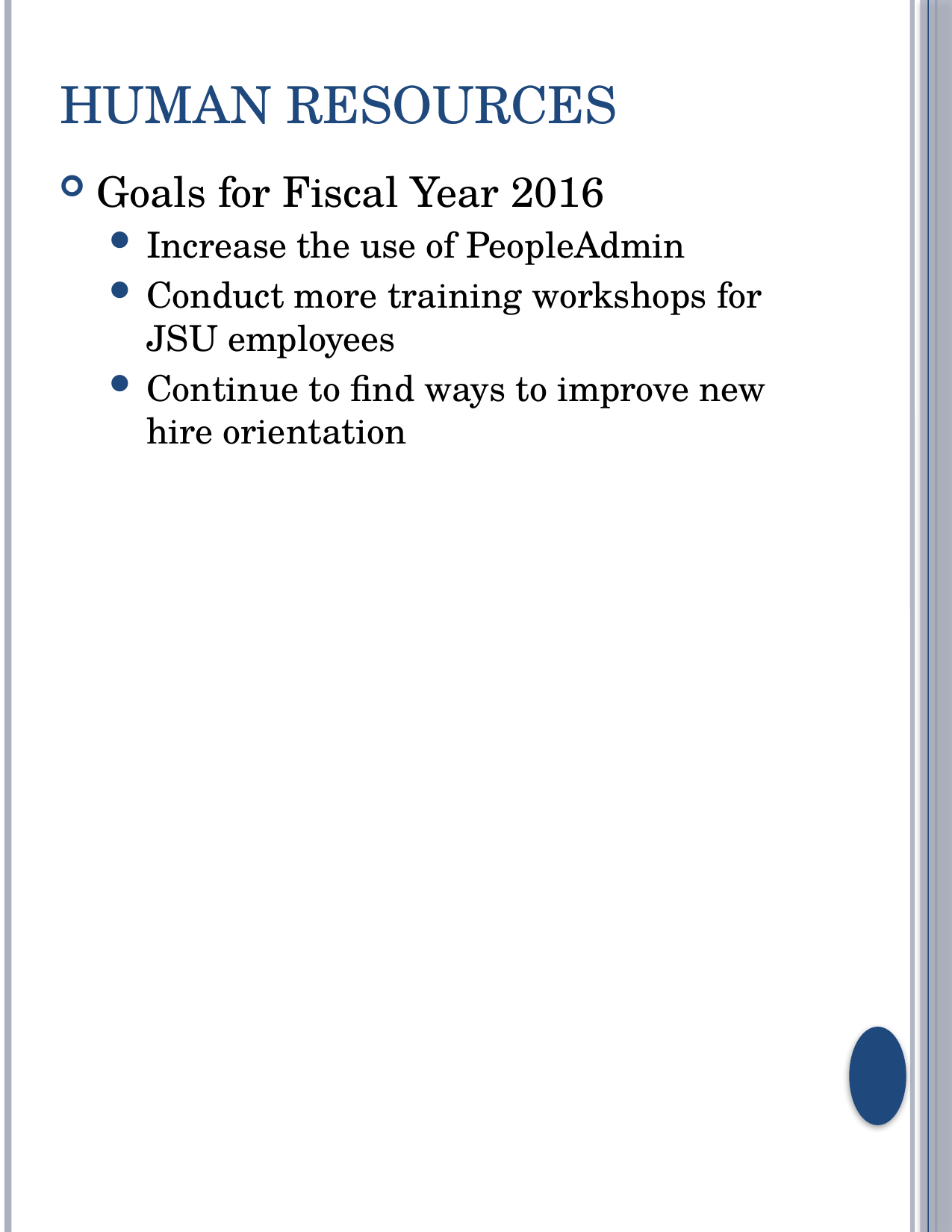

# Human Resources
Goals for Fiscal Year 2016
Increase the use of PeopleAdmin
Conduct more training workshops for JSU employees
Continue to find ways to improve new hire orientation